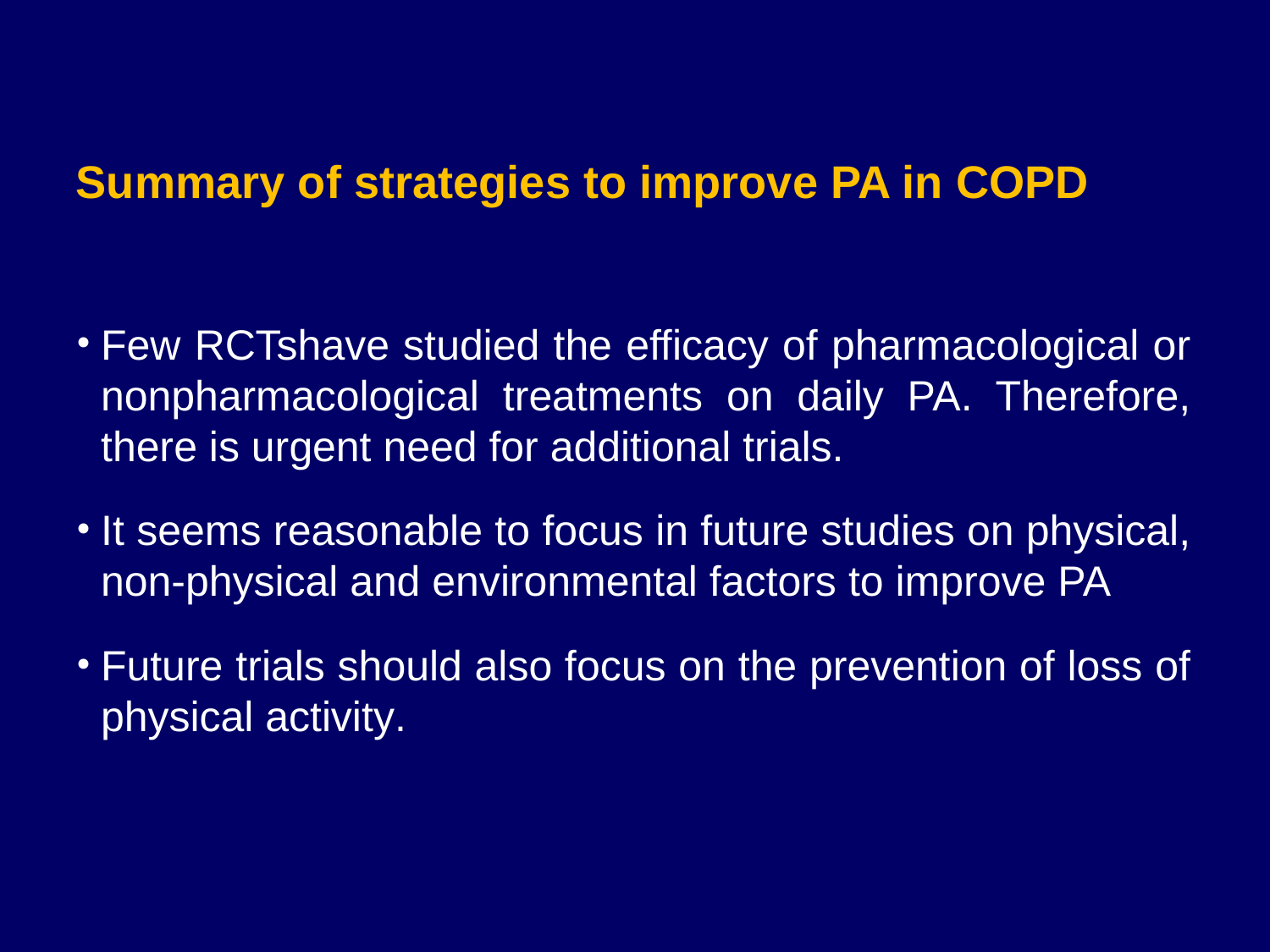

Summary of strategies to improve PA in COPD

Few RCTshave studied the efficacy of pharmacological or nonpharmacological treatments on daily PA. Therefore, there is urgent need for additional trials.

It seems reasonable to focus in future studies on physical, non-physical and environmental factors to improve PA

Future trials should also focus on the prevention of loss of physical activity.